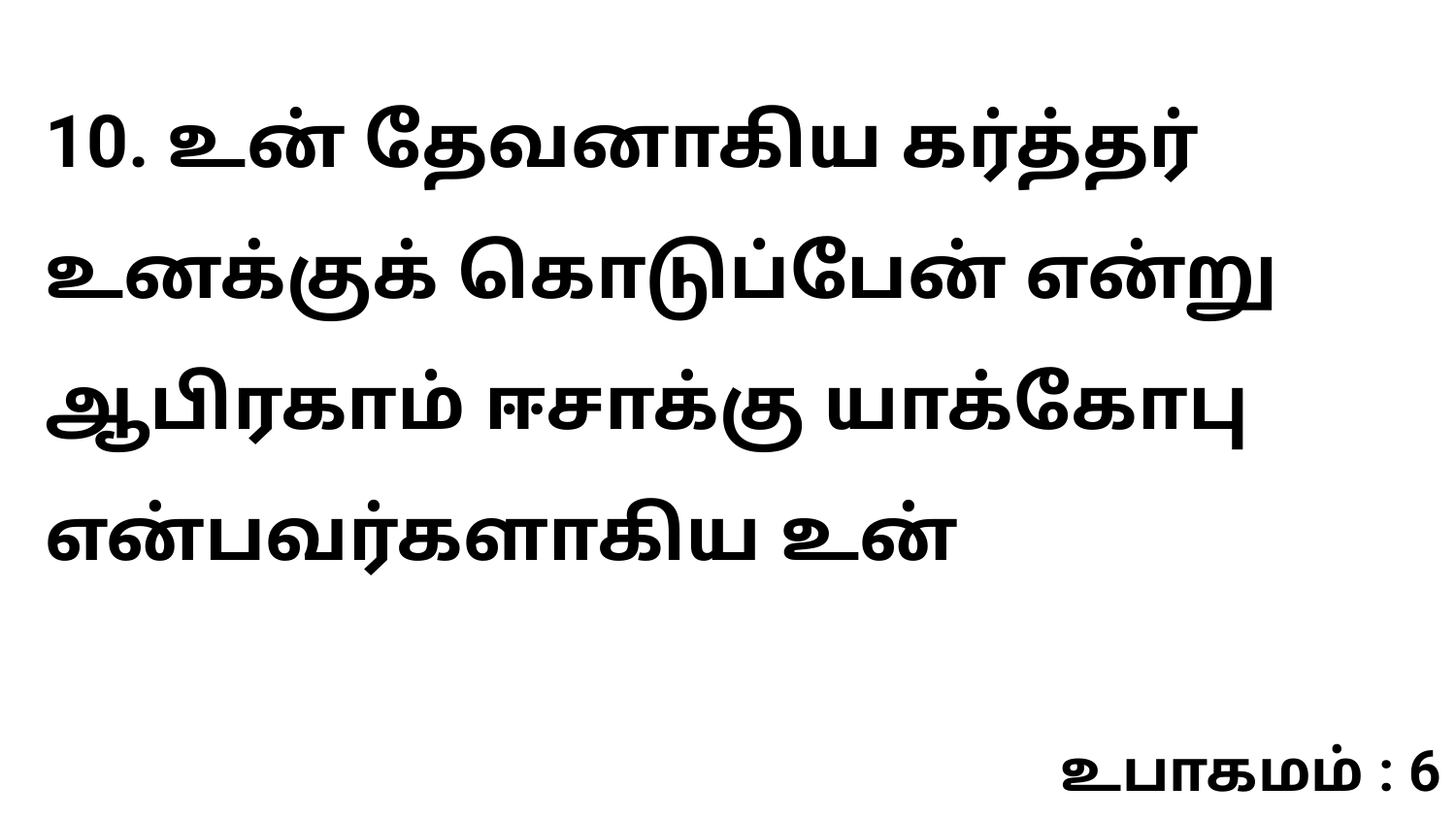

10. உன் தேவனாகிய கர்த்தர் உனக்குக் கொடுப்பேன் என்று ஆபிரகாம் ஈசாக்கு யாக்கோபு என்பவர்களாகிய உன்
உபாகமம் : 6